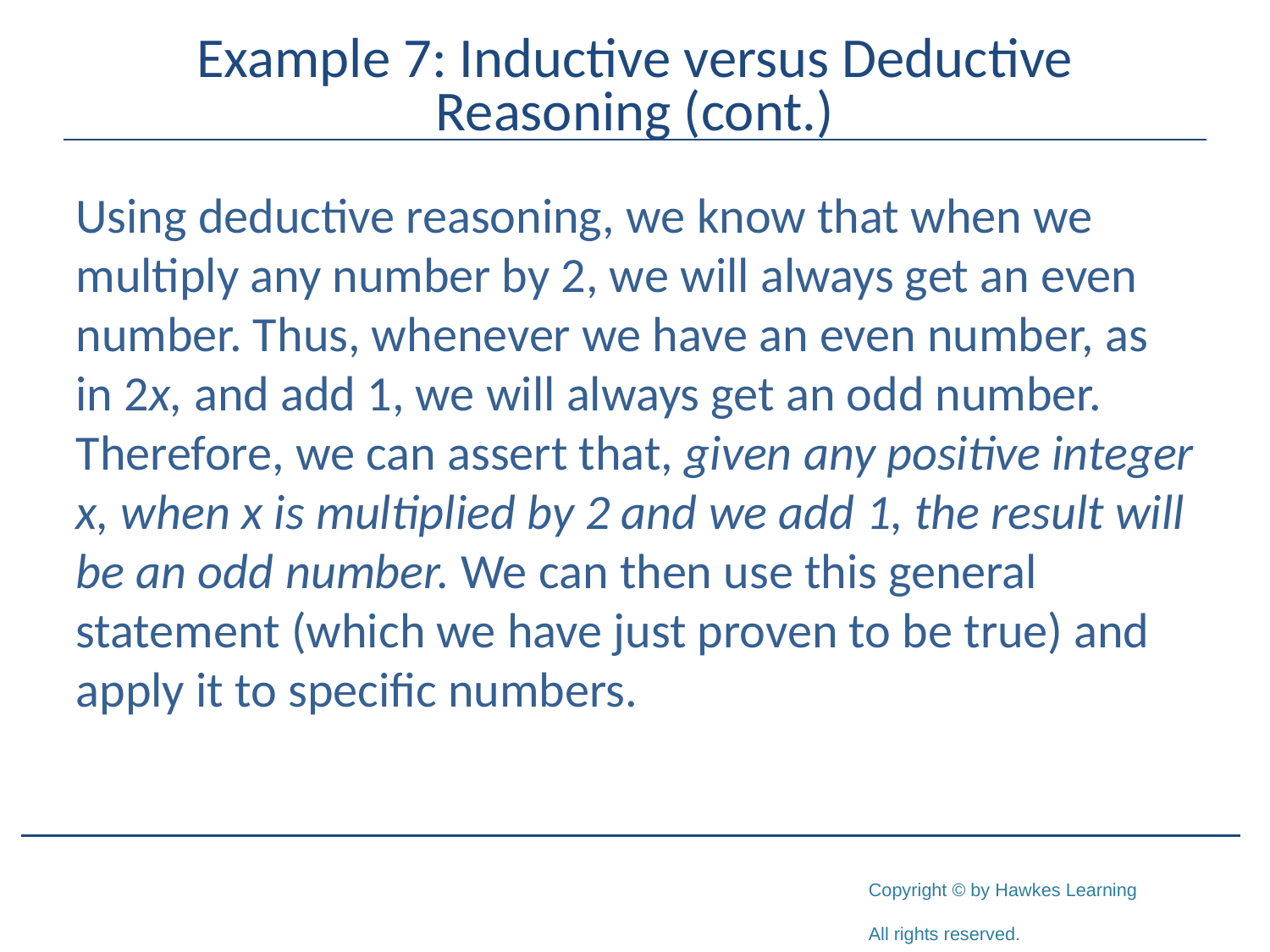

# Example 7: Inductive versus Deductive Reasoning (cont.)
Using deductive reasoning, we know that when we multiply any number by 2, we will always get an even number. Thus, whenever we have an even number, as in 2x, and add 1, we will always get an odd number. Therefore, we can assert that, given any positive integer x, when x is multiplied by 2 and we add 1, the result will be an odd number. We can then use this general statement (which we have just proven to be true) and apply it to specific numbers.